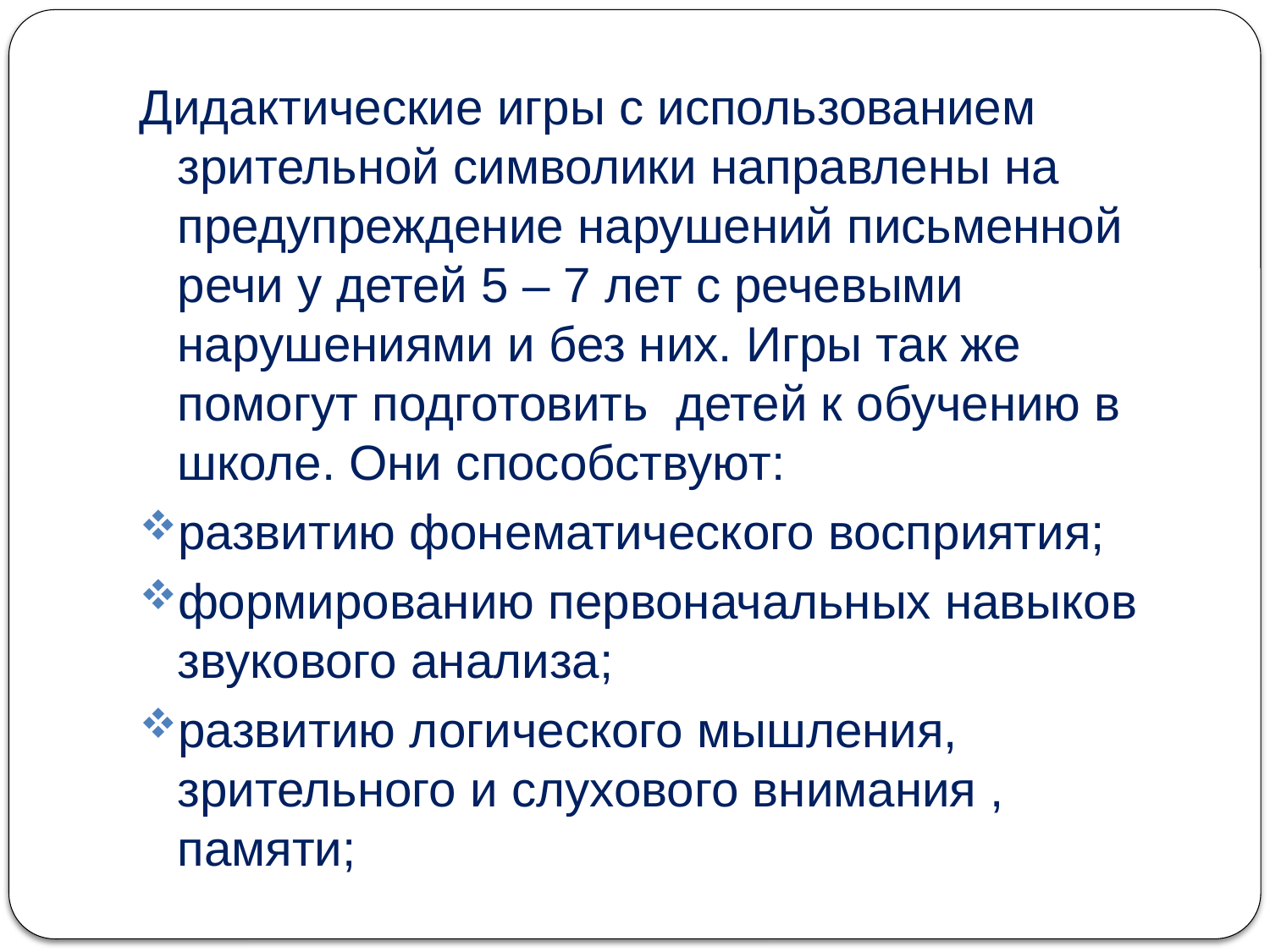

Дидактические игры с использованием зрительной символики направлены на предупреждение нарушений письменной речи у детей 5 – 7 лет с речевыми нарушениями и без них. Игры так же помогут подготовить  детей к обучению в школе. Они способствуют:
развитию фонематического восприятия;
формированию первоначальных навыков звукового анализа;
развитию логического мышления, зрительного и слухового внимания , памяти;